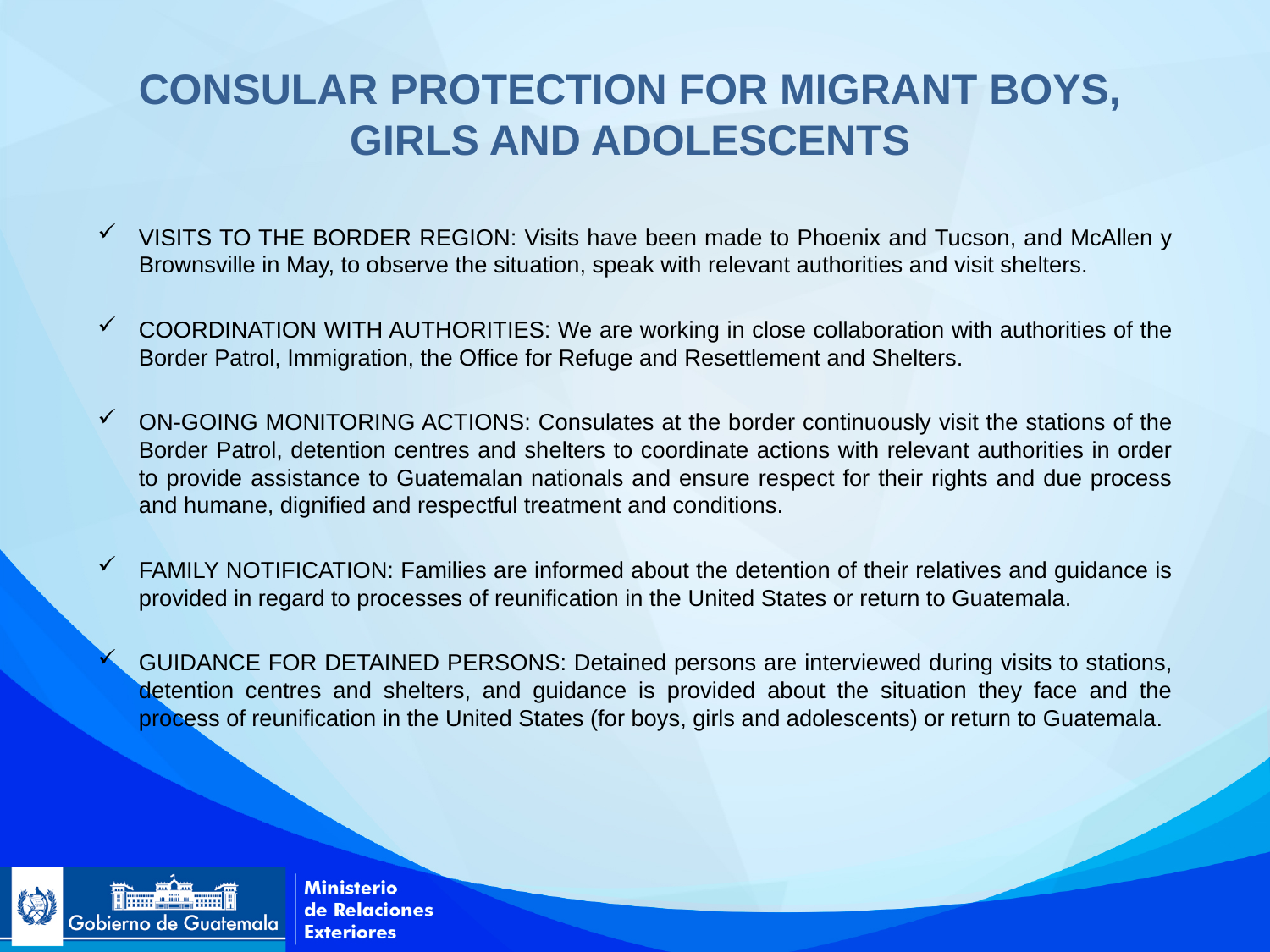

CONSULAR PROTECTION FOR MIGRANT BOYS, GIRLS AND ADOLESCENTS
VISITS TO THE BORDER REGION: Visits have been made to Phoenix and Tucson, and McAllen y Brownsville in May, to observe the situation, speak with relevant authorities and visit shelters.

COORDINATION WITH AUTHORITIES: We are working in close collaboration with authorities of the Border Patrol, Immigration, the Office for Refuge and Resettlement and Shelters.

ON-GOING MONITORING ACTIONS: Consulates at the border continuously visit the stations of the Border Patrol, detention centres and shelters to coordinate actions with relevant authorities in order to provide assistance to Guatemalan nationals and ensure respect for their rights and due process and humane, dignified and respectful treatment and conditions.

FAMILY NOTIFICATION: Families are informed about the detention of their relatives and guidance is provided in regard to processes of reunification in the United States or return to Guatemala.

GUIDANCE FOR DETAINED PERSONS: Detained persons are interviewed during visits to stations, detention centres and shelters, and guidance is provided about the situation they face and the process of reunification in the United States (for boys, girls and adolescents) or return to Guatemala.